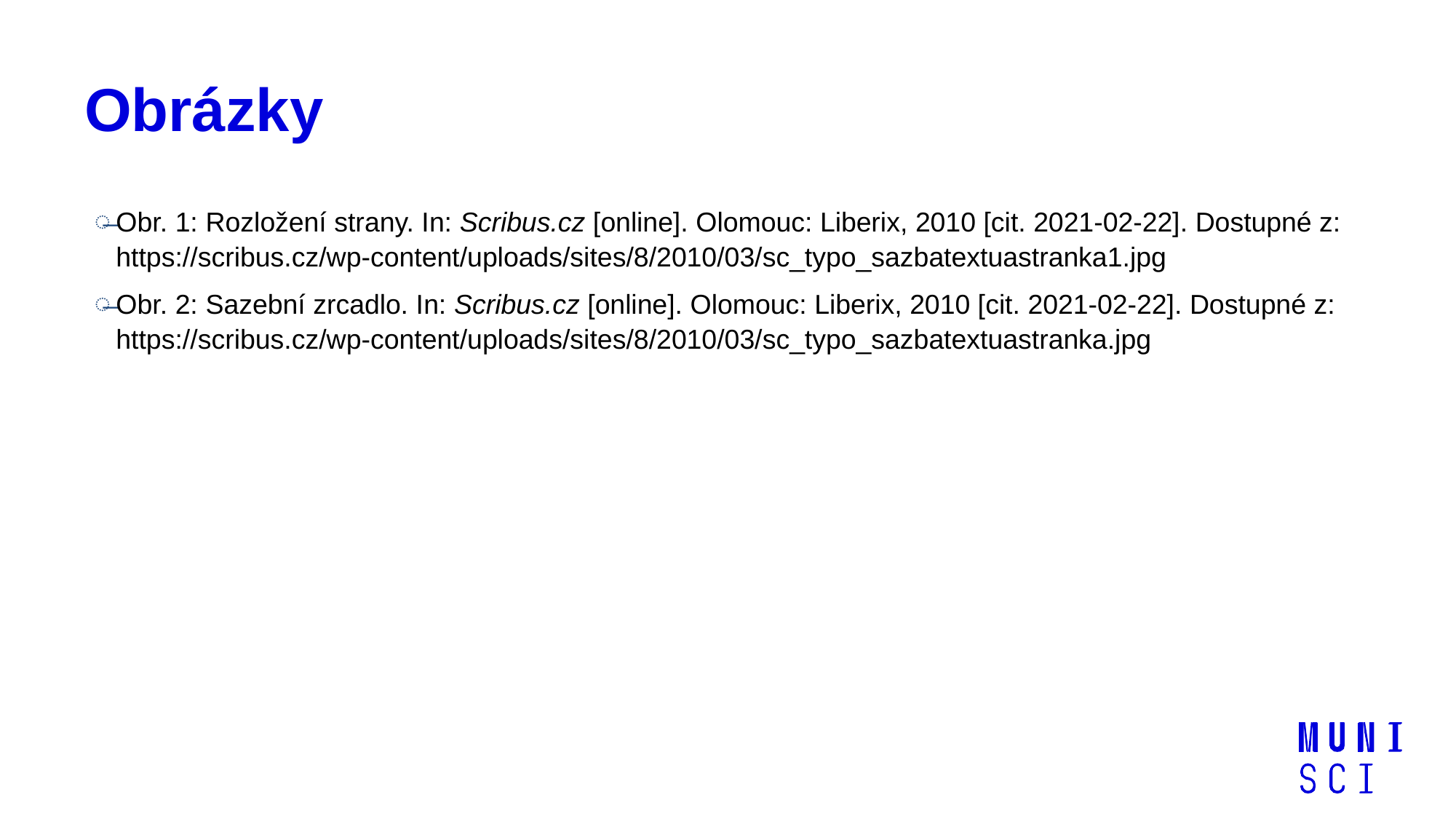

# Obrázky
Obr. 1: Rozložení strany. In: Scribus.cz [online]. Olomouc: Liberix, 2010 [cit. 2021-02-22]. Dostupné z: https://scribus.cz/wp-content/uploads/sites/8/2010/03/sc_typo_sazbatextuastranka1.jpg
Obr. 2: Sazební zrcadlo. In: Scribus.cz [online]. Olomouc: Liberix, 2010 [cit. 2021-02-22]. Dostupné z: https://scribus.cz/wp-content/uploads/sites/8/2010/03/sc_typo_sazbatextuastranka.jpg